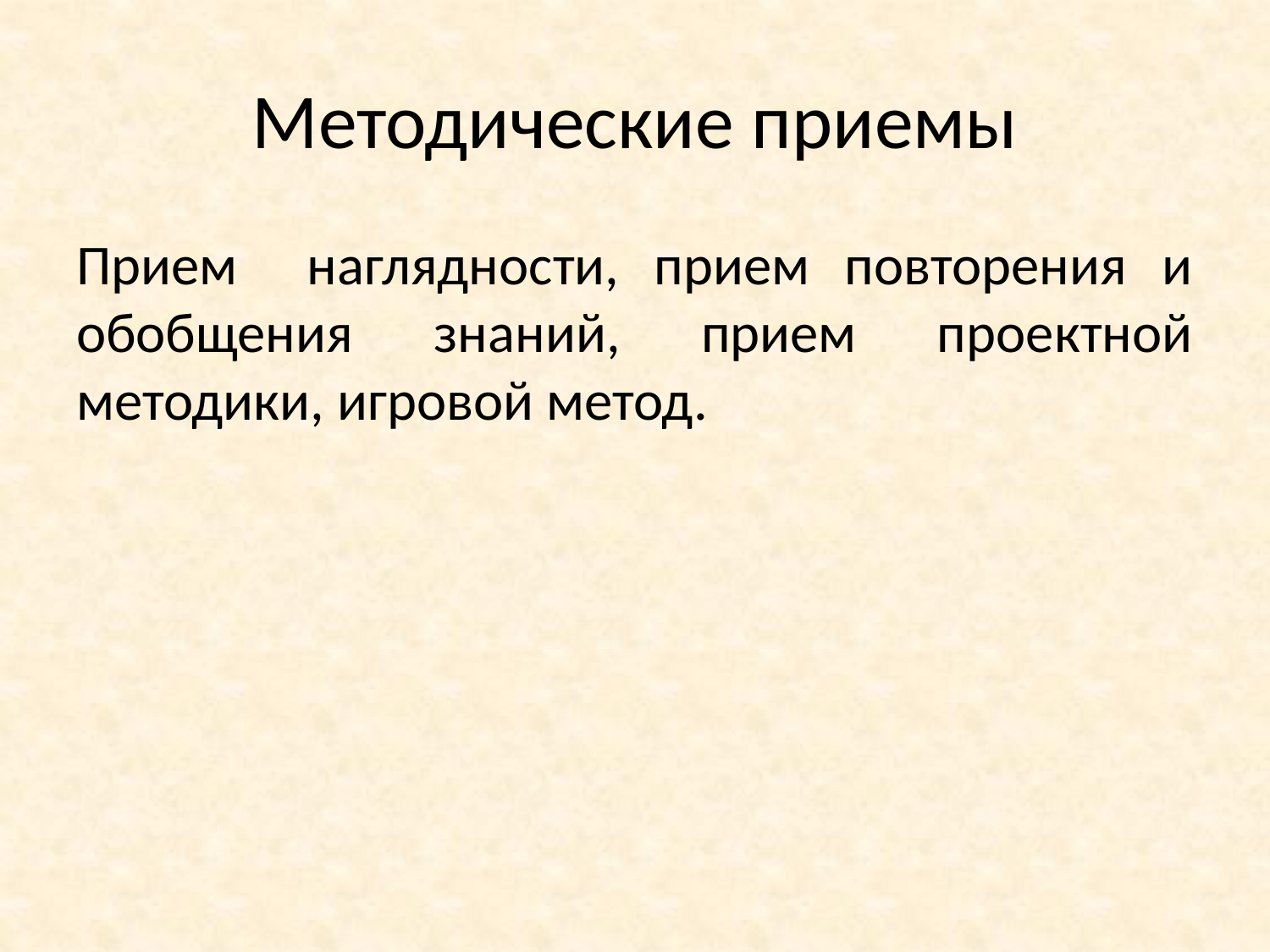

# Методические приемы
Прием  наглядности, прием повторения и обобщения знаний, прием проектной методики, игровой метод.